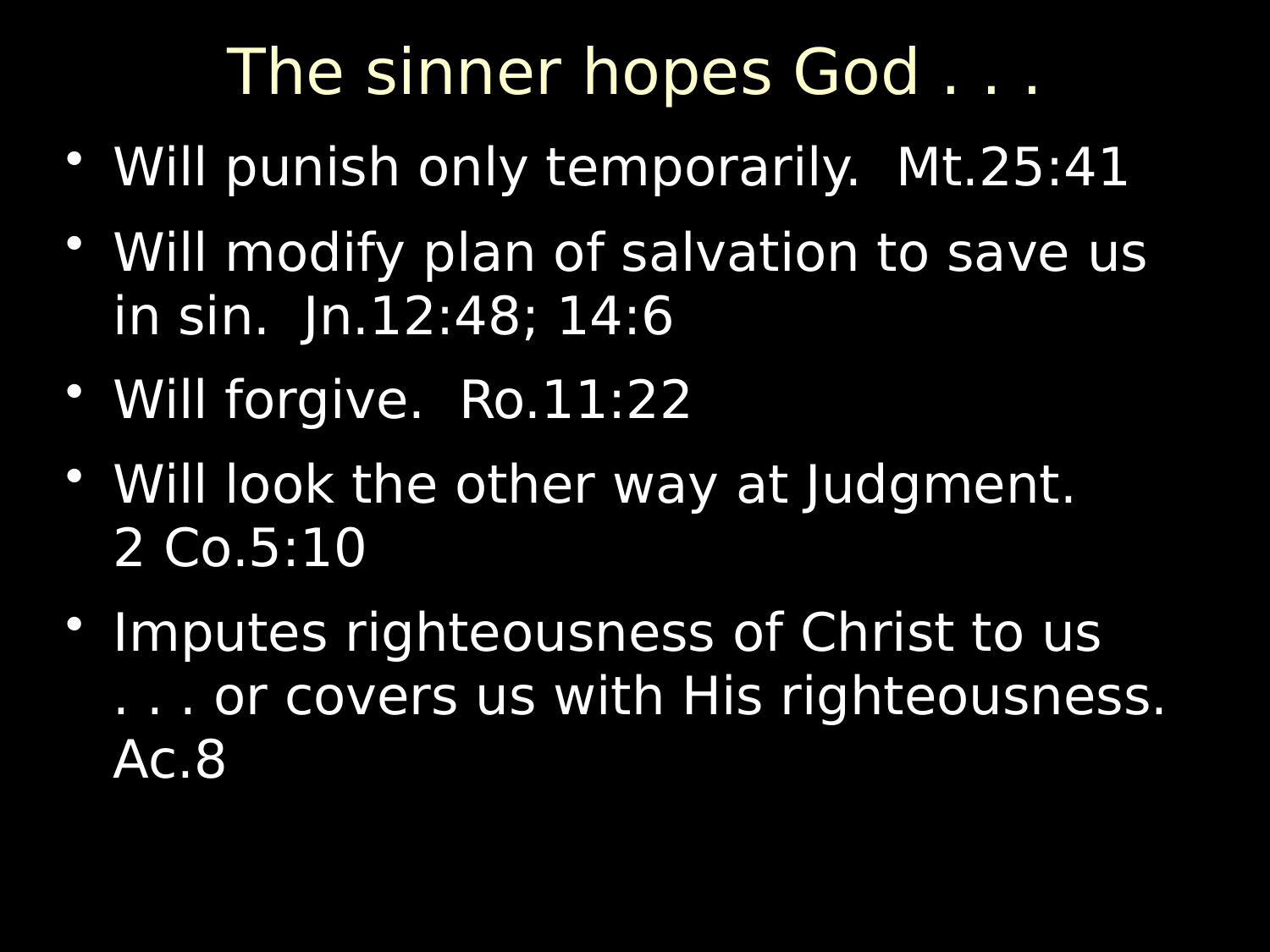

# The sinner hopes God . . .
Will punish only temporarily.  Mt.25:41
Will modify plan of salvation to save us in sin.  Jn.12:48; 14:6
Will forgive.  Ro.11:22
Will look the other way at Judgment.
2 Co.5:10
Imputes righteousness of Christ to us
. . . or covers us with His righteousness.  Ac.8